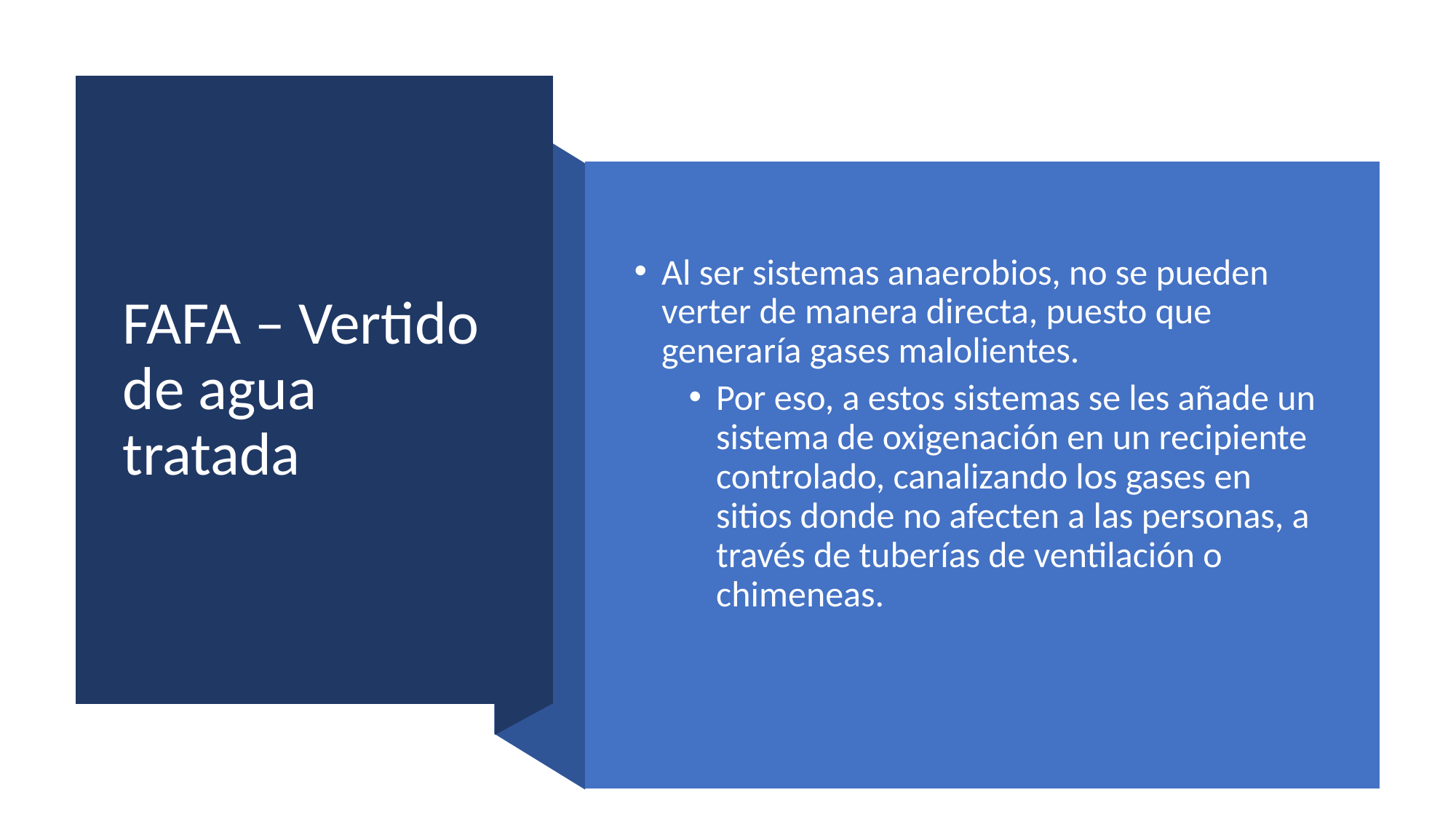

# FAFA – Vertido de agua tratada

Al ser sistemas anaerobios, no se pueden verter de manera directa, puesto que generaría gases malolientes.
Por eso, a estos sistemas se les añade un sistema de oxigenación en un recipiente controlado, canalizando los gases en sitios donde no afecten a las personas, a través de tuberías de ventilación o chimeneas.